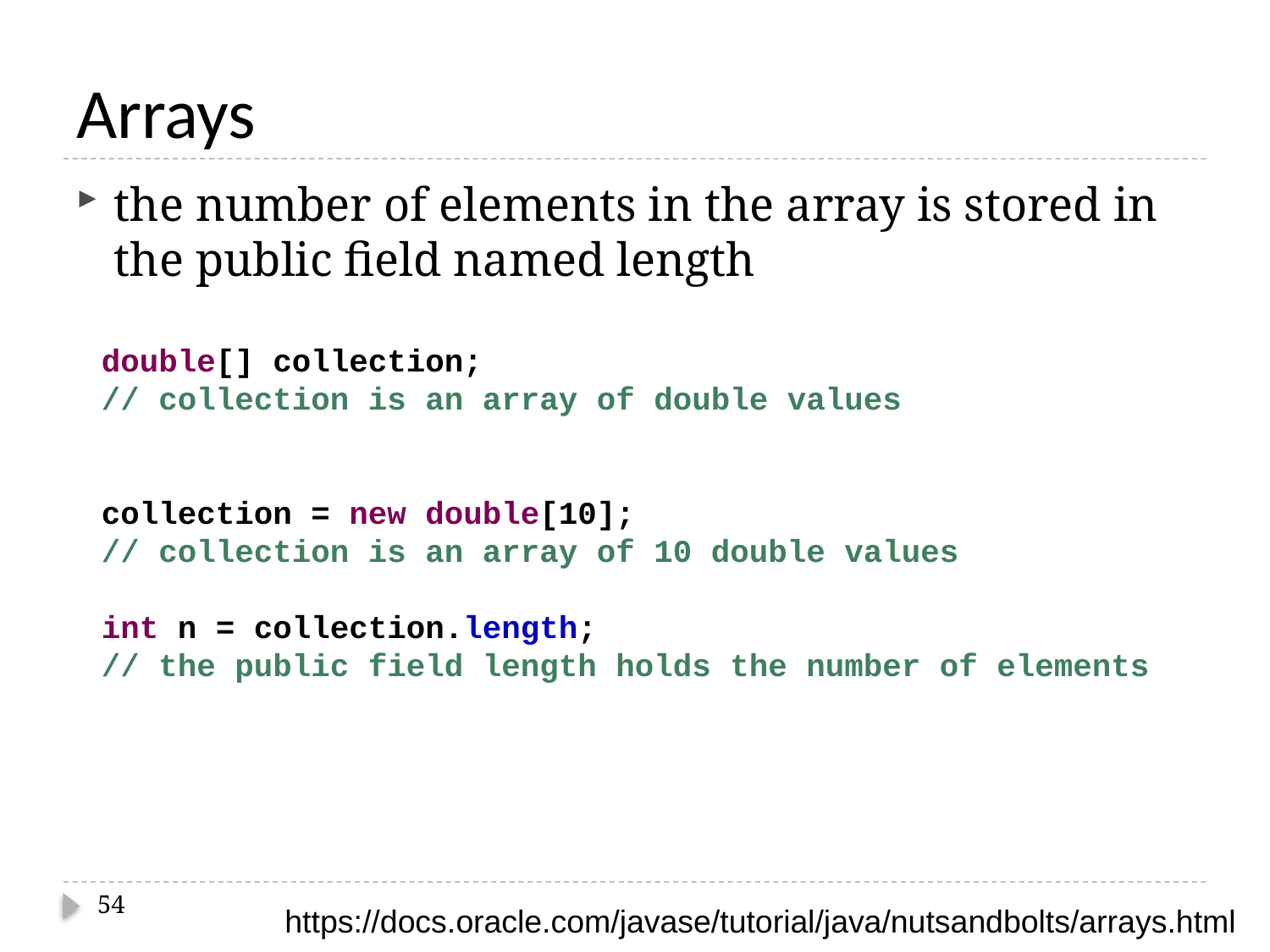

# Arrays
the number of elements in the array is stored in the public field named length
double[] collection;
// collection is an array of double values

collection = new double[10];
// collection is an array of 10 double values

int n = collection.length;
// the public field length holds the number of elements

54
https://docs.oracle.com/javase/tutorial/java/nutsandbolts/arrays.html